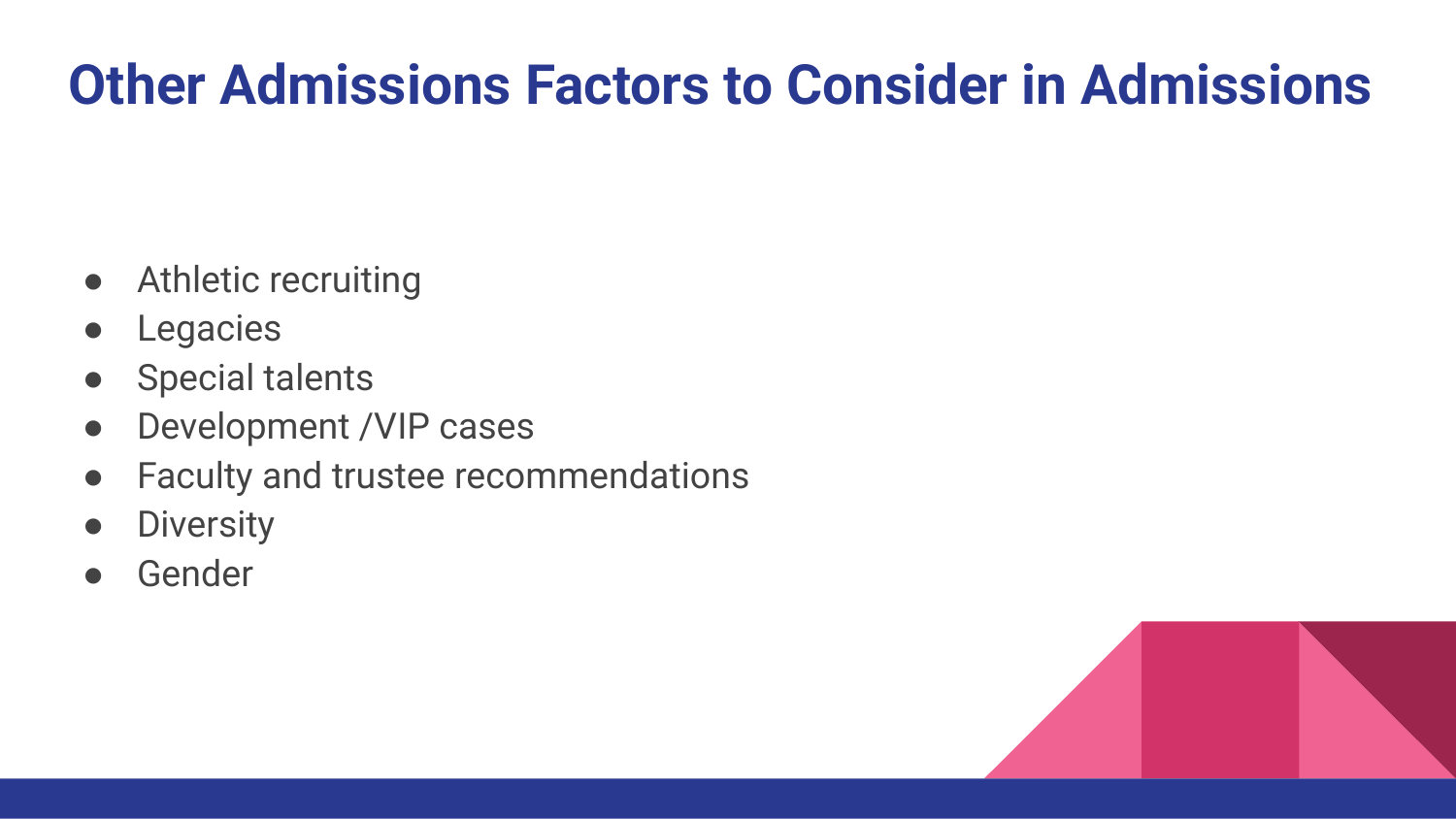

# Other Admissions Factors to Consider in Admissions
Athletic recruiting
Legacies
Special talents
Development /VIP cases
Faculty and trustee recommendations
Diversity
Gender